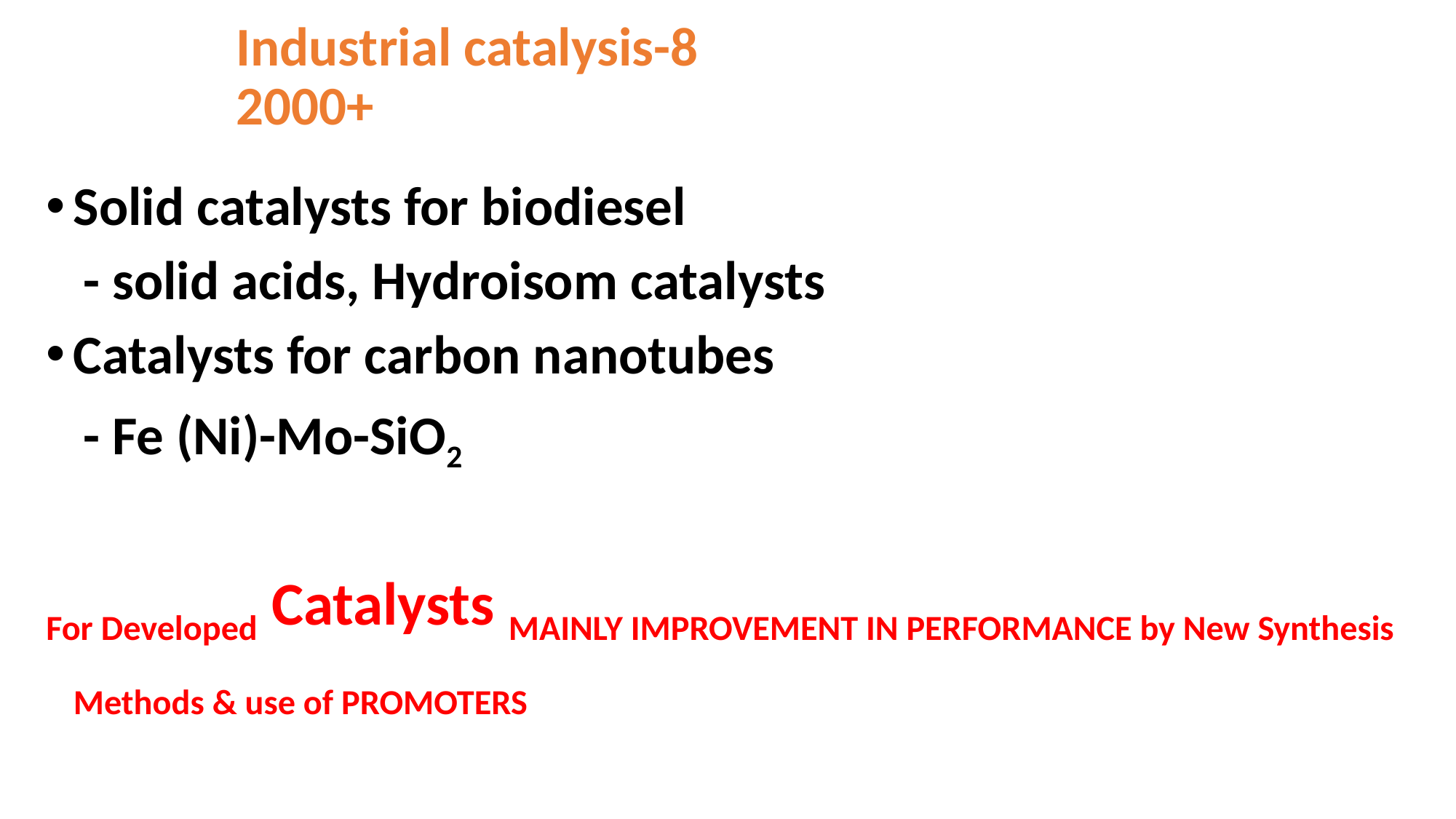

# Industrial catalysis-8 2000+
Solid catalysts for biodiesel
   - solid acids, Hydroisom catalysts
Catalysts for carbon nanotubes
   - Fe (Ni)-Mo-SiO2

For Developed Catalysts MAINLY IMPROVEMENT IN PERFORMANCE by New Synthesis Methods & use of PROMOTERS